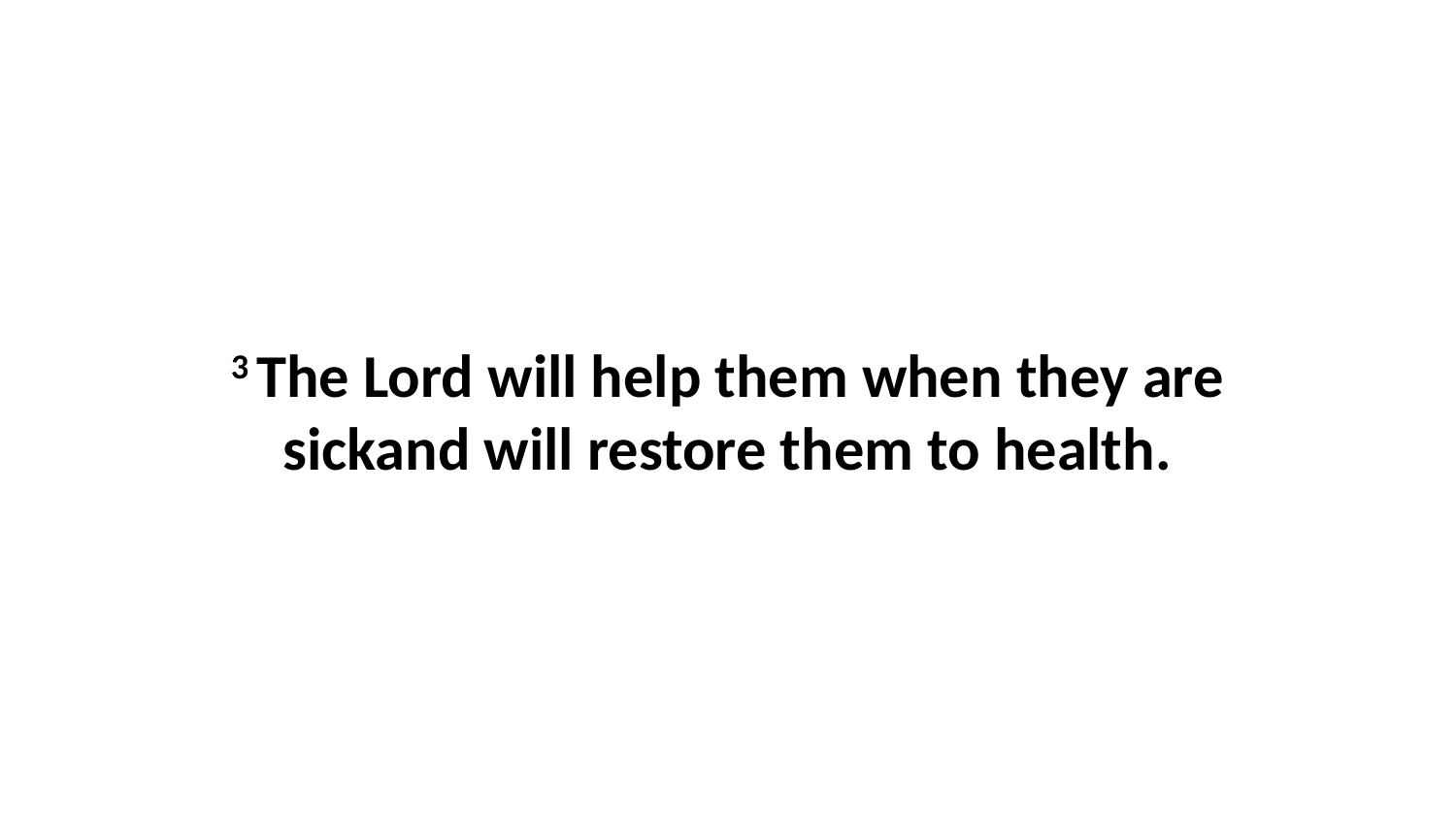

3 The Lord will help them when they are sickand will restore them to health.